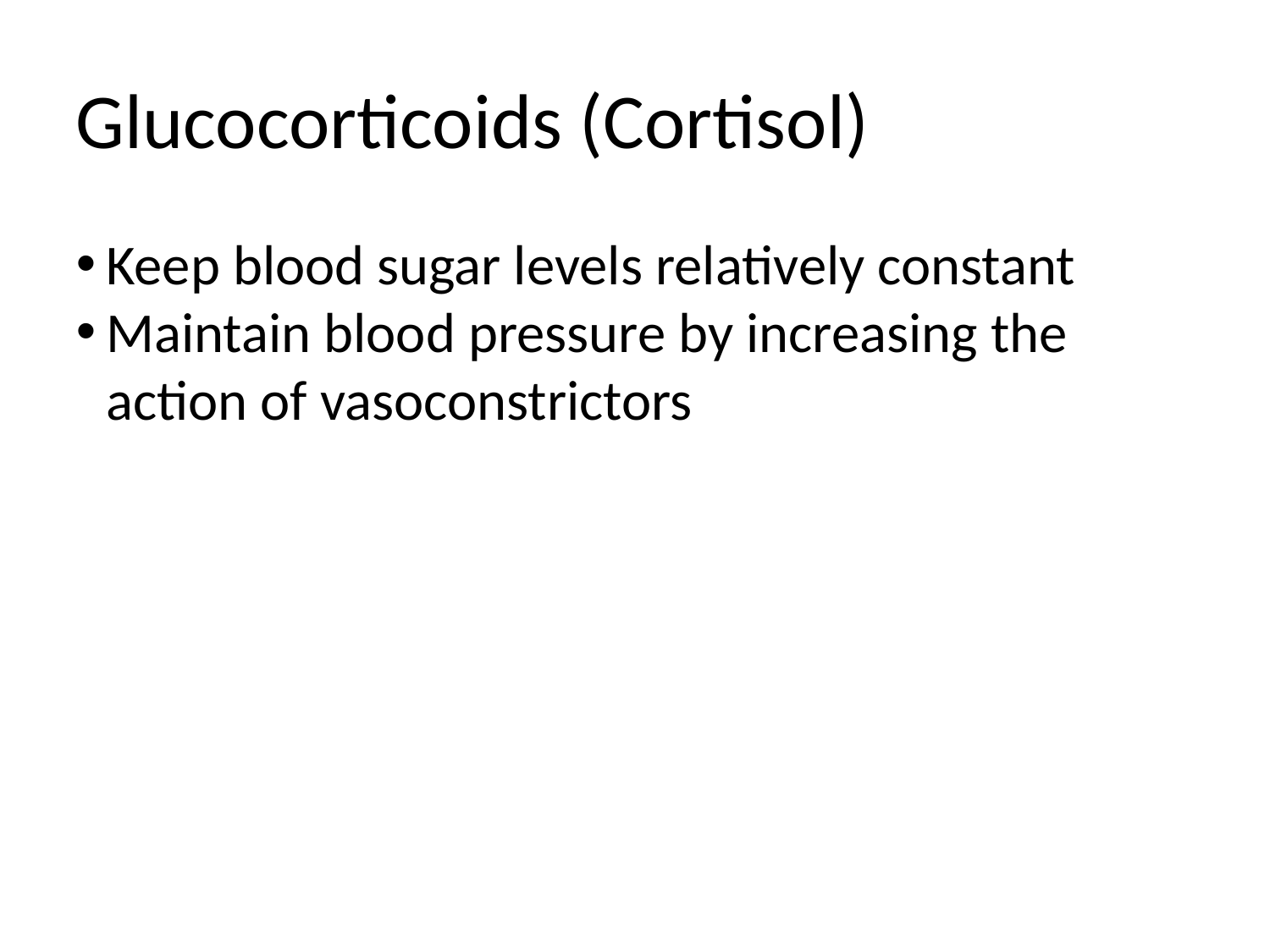

Glucocorticoids (Cortisol)
Keep blood sugar levels relatively constant
Maintain blood pressure by increasing the action of vasoconstrictors